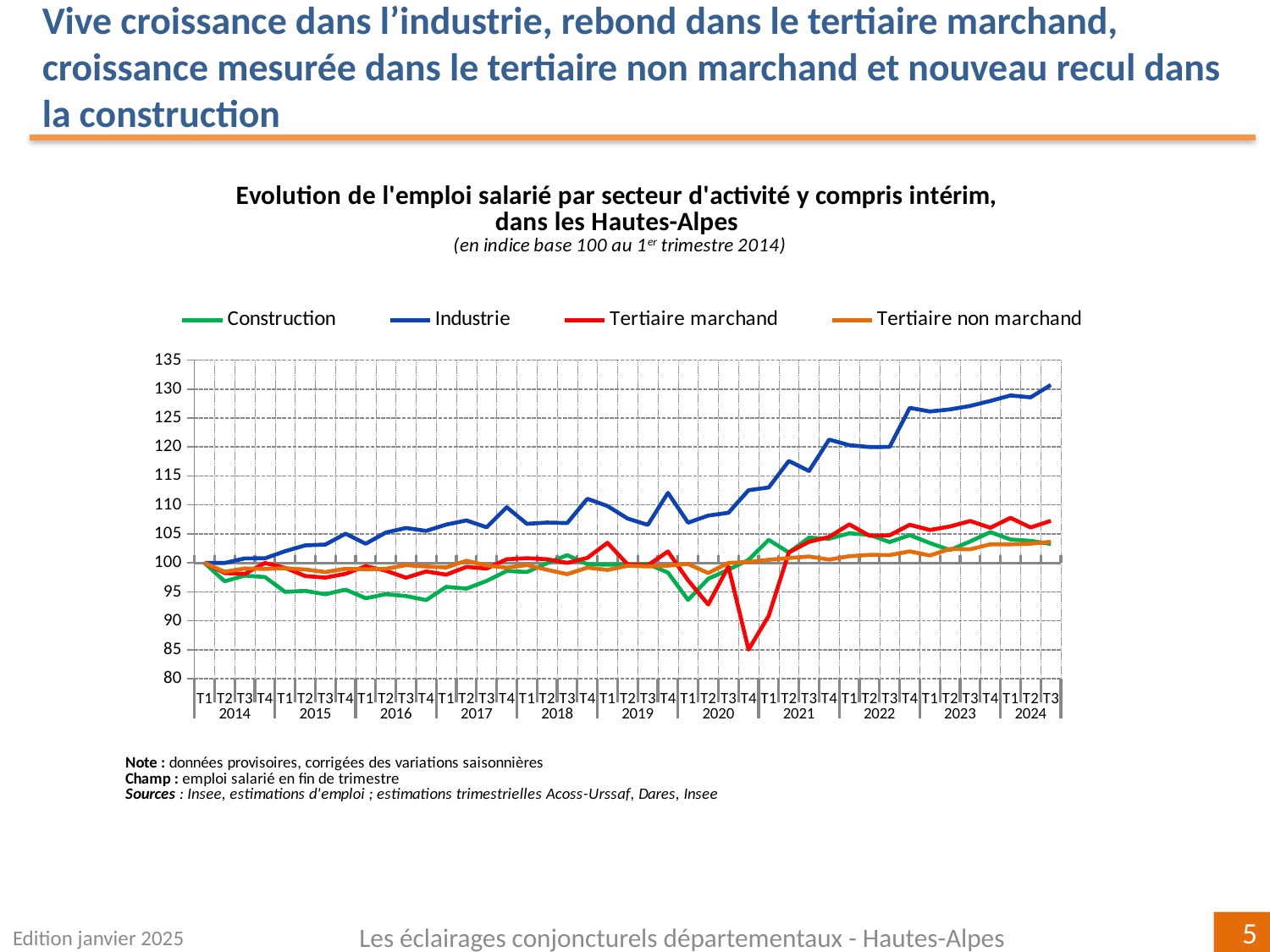

Vive croissance dans l’industrie, rebond dans le tertiaire marchand, croissance mesurée dans le tertiaire non marchand et nouveau recul dans la construction

### Chart

| Category | Construction  | Industrie  | Tertiaire marchand  | Tertiaire non marchand  |
|---|---|---|---|---|
| T1 | 100.0 | 100.0 | 100.0 | 100.0 |
| T2 | 96.82533746280762 | 99.97824544692322 | 98.25174985607906 | 98.46539010637255 |
| T3 | 97.81229813281665 | 100.77091163230996 | 98.10795979869013 | 99.042844927506 |
| T4 | 97.56278055587644 | 100.79234956568015 | 99.98461519865958 | 98.95871928230908 |
| T1 | 95.00222441942854 | 102.0206918651452 | 99.14200726574475 | 99.0730128063761 |
| T2 | 95.16697735025491 | 103.02257742390073 | 97.73116845988874 | 98.85821049554099 |
| T3 | 94.58904496609169 | 103.15916630888023 | 97.46708993375552 | 98.42058375983159 |
| T4 | 95.38780274017749 | 105.04305483503471 | 98.12216763019337 | 98.99289238306108 |
| T1 | 93.90634066904045 | 103.30398873677508 | 99.4269754372842 | 98.89433116835421 |
| T2 | 94.60307707330578 | 105.23681484637936 | 98.65937510052156 | 98.98617624129271 |
| T3 | 94.28164982872735 | 106.02414762774563 | 97.4422135213875 | 99.60964495019329 |
| T4 | 93.58410409919064 | 105.5289480001745 | 98.5233190020319 | 99.38394444054705 |
| T1 | 95.86610070466061 | 106.60799880438849 | 97.9755974291434 | 99.21314752886849 |
| T2 | 95.55548888836398 | 107.32997056031026 | 99.31326782805534 | 100.35733561672227 |
| T3 | 96.88653428238318 | 106.14462863800718 | 99.02300246819797 | 99.5566693050338 |
| T4 | 98.60826747304378 | 109.60379099072037 | 100.6258472205372 | 99.17039723735232 |
| T1 | 98.43314873285262 | 106.7417890660352 | 100.80752320088662 | 99.62545754739102 |
| T2 | 99.95776180048517 | 106.95746276120074 | 100.62503031056032 | 98.80983449259308 |
| T3 | 101.33337693896938 | 106.87138431910368 | 99.99871443220339 | 98.04682678711116 |
| T4 | 99.77671443354303 | 111.06784490460421 | 100.8614693603173 | 99.17597463298301 |
| T1 | 99.6829798801008 | 109.8105685713025 | 103.4662560595307 | 98.78486972448172 |
| T2 | 99.70139489916502 | 107.64324825039604 | 99.7346441469366 | 99.51045900505031 |
| T3 | 99.80936696958919 | 106.55798140159473 | 99.58249568401807 | 99.39085502040477 |
| T4 | 98.3278394014985 | 112.08957993934516 | 101.9634237142279 | 99.52384782244559 |
| T1 | 93.60562559119738 | 106.94153918410152 | 96.98743197223129 | 99.81699729324149 |
| T2 | 97.26859909334418 | 108.16315434781114 | 92.81564106886613 | 98.24348583834255 |
| T3 | 98.82744486492481 | 108.64313012970848 | 99.38983246252616 | 99.99011614719744 |
| T4 | 100.51272096802298 | 112.55459891333419 | 85.04152650475639 | 100.15219319903427 |
| T1 | 103.97930303935243 | 113.021255737961 | 90.85635189022916 | 100.53361910245467 |
| T2 | 101.79417442385308 | 117.59396849570274 | 101.80790271041987 | 100.83786663411722 |
| T3 | 104.3548663388267 | 115.86818308750675 | 103.6333159759051 | 101.09268338602607 |
| T4 | 104.17118913446284 | 121.27521748059762 | 104.48143440792053 | 100.57142433577823 |
| T1 | 105.11400370557058 | 120.31974544561253 | 106.64568737299429 | 101.15652647093548 |
| T2 | 104.84048208831763 | 120.0019424330931 | 104.68793753102727 | 101.37668440107078 |
| T3 | 103.59075432637933 | 120.01754051692548 | 104.75553261826596 | 101.35006514560575 |
| T4 | 104.79126610353853 | 126.75251770638138 | 106.57768407200436 | 101.97820515586587 |
| T1 | 103.4254239790526 | 126.13566798474682 | 105.6728685811724 | 101.28081750355268 |
| T2 | 102.21532595584529 | 126.4947369296288 | 106.2825023112391 | 102.40313538431232 |
| T3 | 103.70804009898791 | 127.09032252359502 | 107.22632838215085 | 102.34033232691058 |
| T4 | 105.31237701495688 | 127.95557017770575 | 106.0641202555151 | 103.20952056845982 |
| T1 | 104.04674705684944 | 128.89748666229593 | 107.76311437986128 | 103.20739802252017 |
| T2 | 103.7990496890054 | 128.5747512128173 | 106.1149283796237 | 103.32235342934446 |
| T3 | 103.27235757516566 | 130.70837212918457 | 107.25810170336165 | 103.63645336231875 |
Edition janvier 2025
Les éclairages conjoncturels départementaux - Hautes-Alpes
5